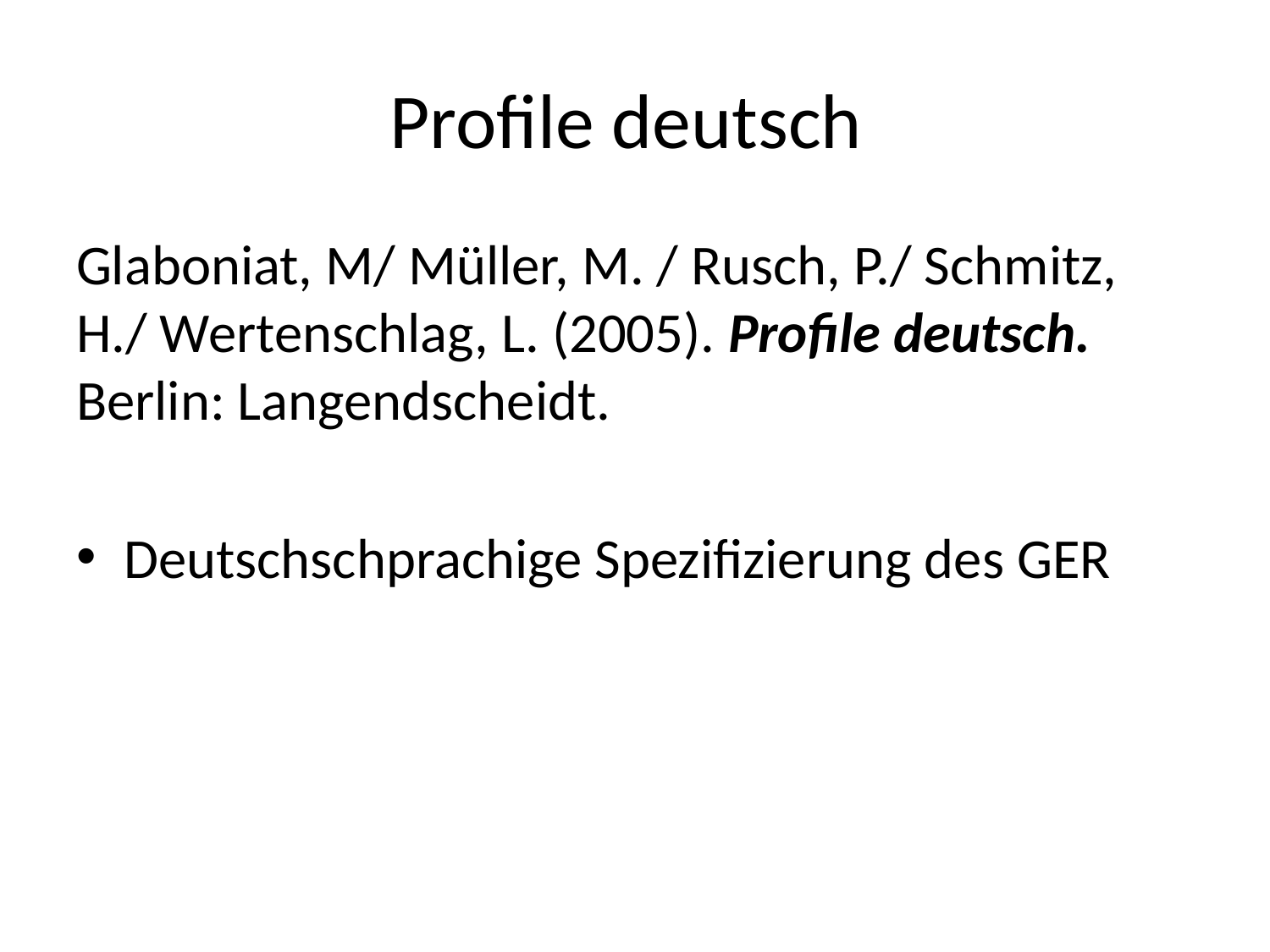

# Profile deutsch
Glaboniat, M/ Müller, M. / Rusch, P./ Schmitz, H./ Wertenschlag, L. (2005). Profile deutsch. Berlin: Langendscheidt.

Deutschschprachige Spezifizierung des GER